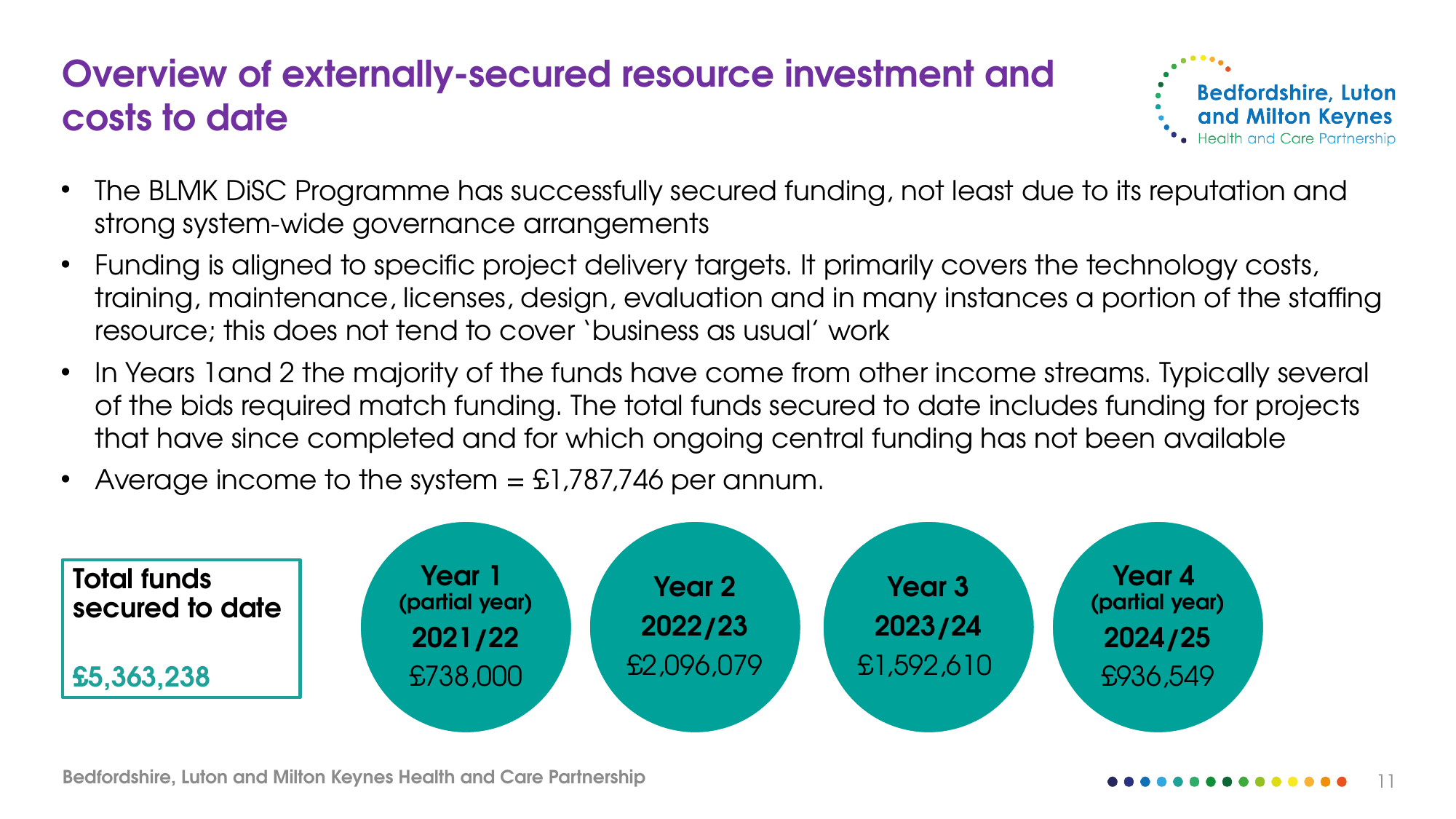

# Overview of externally-secured resource investment and costs to date
The BLMK DiSC Programme has successfully secured funding, not least due to its reputation and strong system-wide governance arrangements
Funding is aligned to specific project delivery targets. It primarily covers the technology costs, training, maintenance, licenses, design, evaluation and in many instances a portion of the staffing resource; this does not tend to cover ‘business as usual’ work
In Years 1and 2 the majority of the funds have come from other income streams. Typically several of the bids required match funding. The total funds secured to date includes funding for projects that have since completed and for which ongoing central funding has not been available
Average income to the system = £1,787,746 per annum.

Year 1
(partial year)
2021/22
£738,000
Year 2
2022/23
£2,096,079
Year 3
2023/24
£1,592,610
Year 4
(partial year)
2024/25
£936,549
Total funds secured to date
£5,363,238
Bedfordshire, Luton and Milton Keynes Health and Care Partnership
11